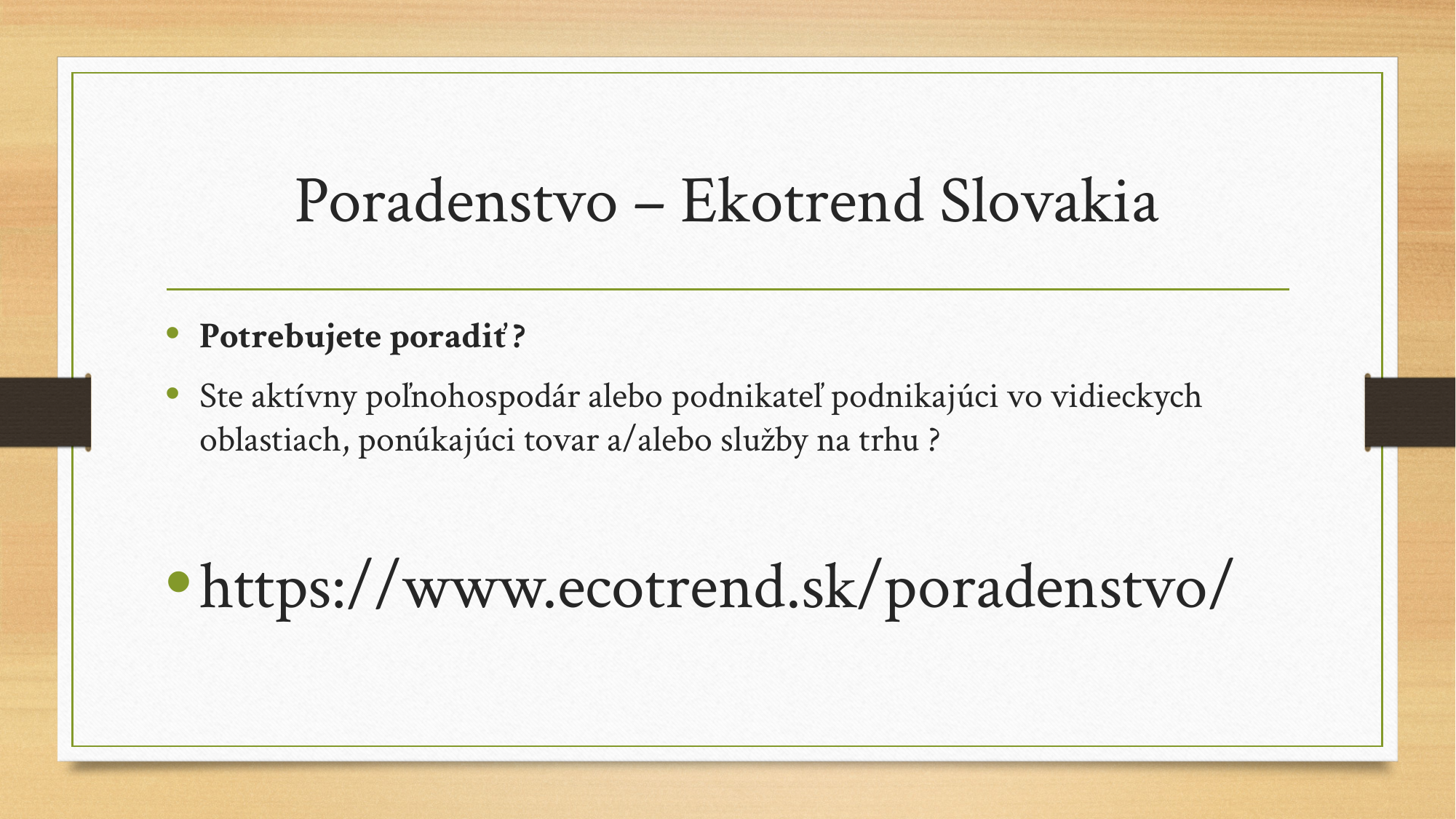

# Poradenstvo – Ekotrend Slovakia
Potrebujete poradiť ?
Ste aktívny poľnohospodár alebo podnikateľ podnikajúci vo vidieckych oblastiach, ponúkajúci tovar a/alebo služby na trhu ?

https://www.ecotrend.sk/poradenstvo/